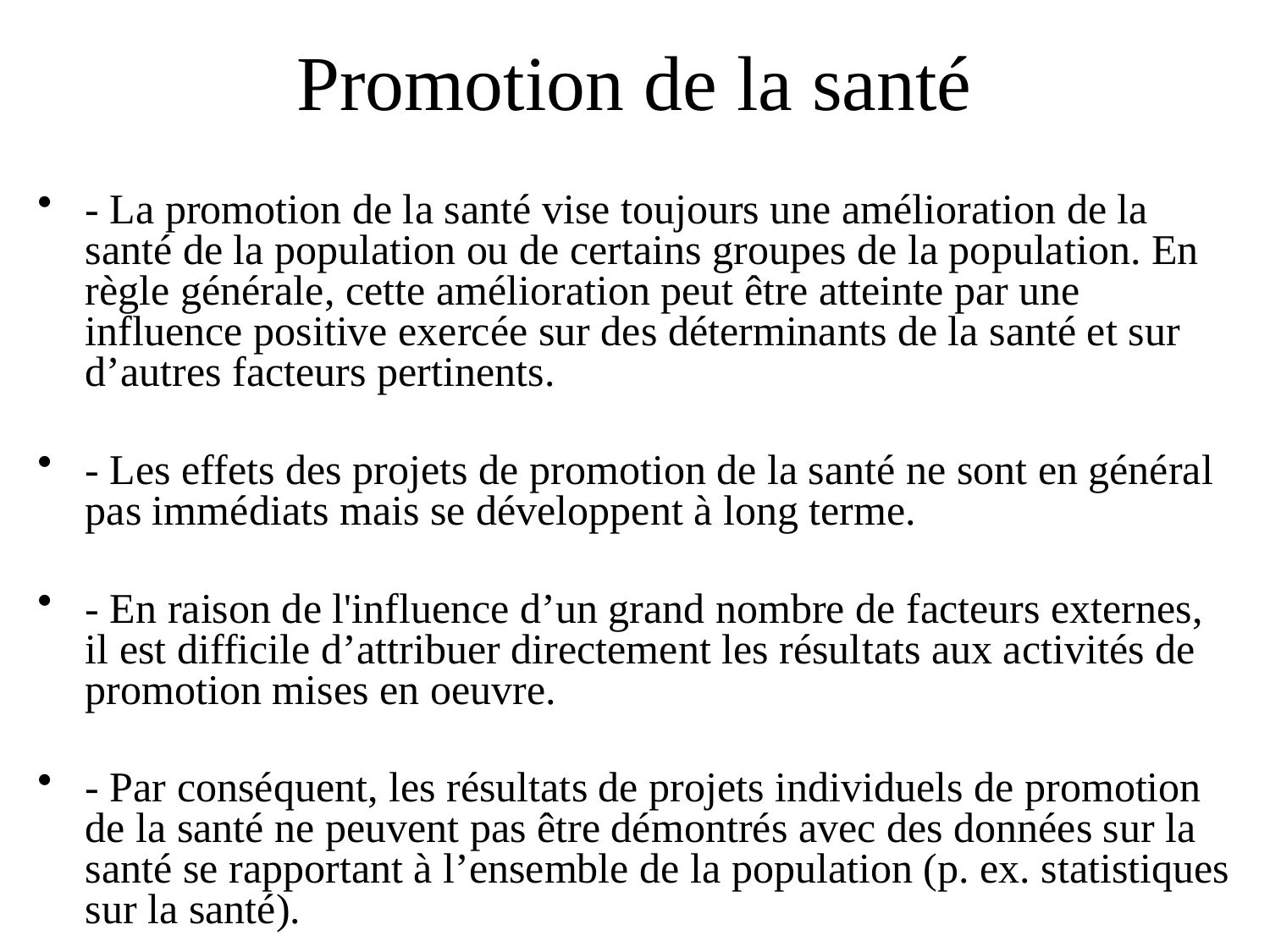

# Promotion de la santé

- La promotion de la santé vise toujours une amélioration de la santé de la population ou de certains groupes de la population. En règle générale, cette amélioration peut être atteinte par une influence positive exercée sur des déterminants de la santé et sur d’autres facteurs pertinents.

- Les effets des projets de promotion de la santé ne sont en général pas immédiats mais se développent à long terme.

- En raison de l'influence d’un grand nombre de facteurs externes, il est difficile d’attribuer directement les résultats aux activités de promotion mises en oeuvre.

- Par conséquent, les résultats de projets individuels de promotion de la santé ne peuvent pas être démontrés avec des données sur la santé se rapportant à l’ensemble de la population (p. ex. statistiques sur la santé).